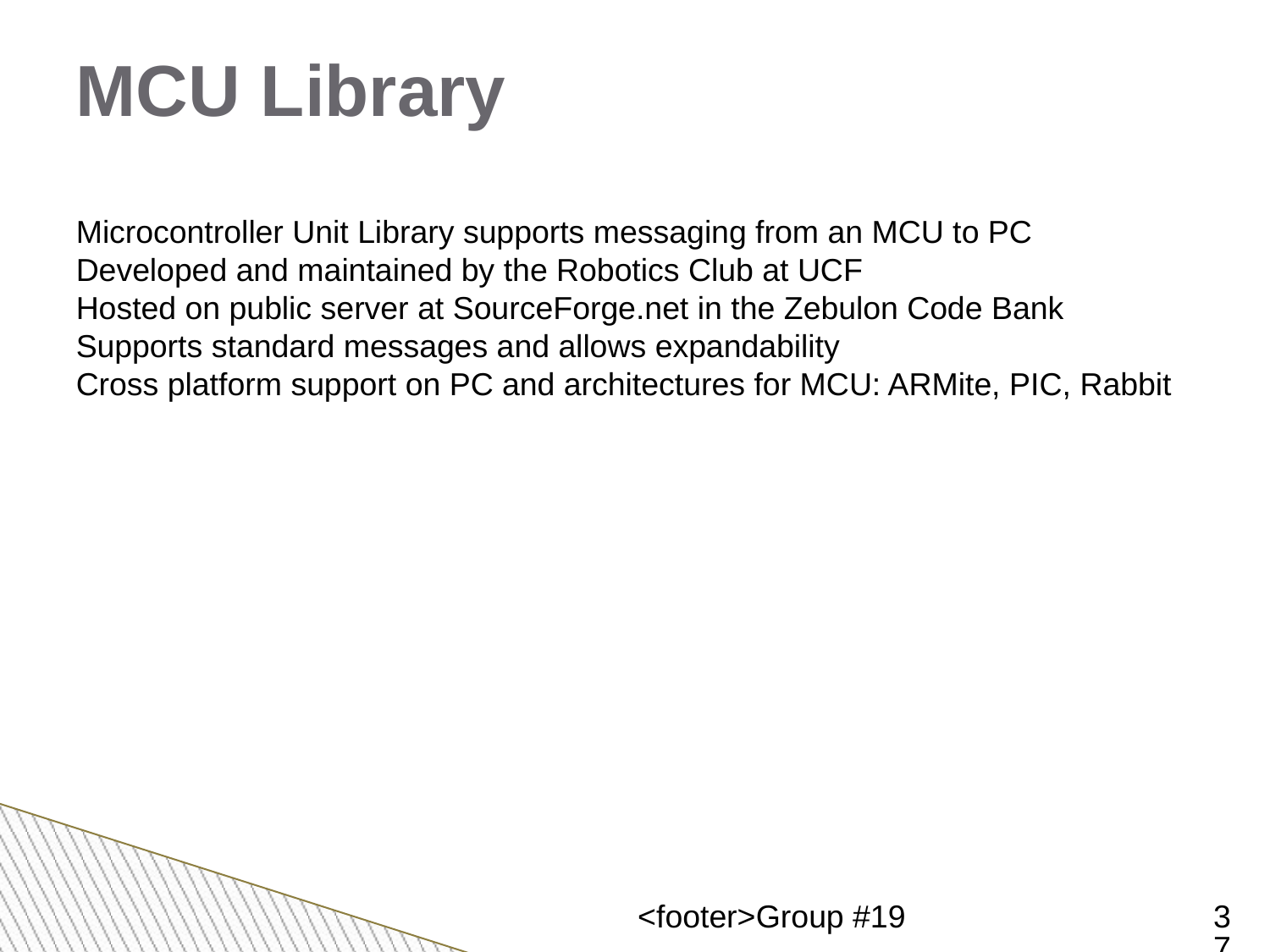

MCU Library
Microcontroller Unit Library supports messaging from an MCU to PC
Developed and maintained by the Robotics Club at UCF
Hosted on public server at SourceForge.net in the Zebulon Code Bank
Supports standard messages and allows expandability
Cross platform support on PC and architectures for MCU: ARMite, PIC, Rabbit
<footer>Group #19
3737